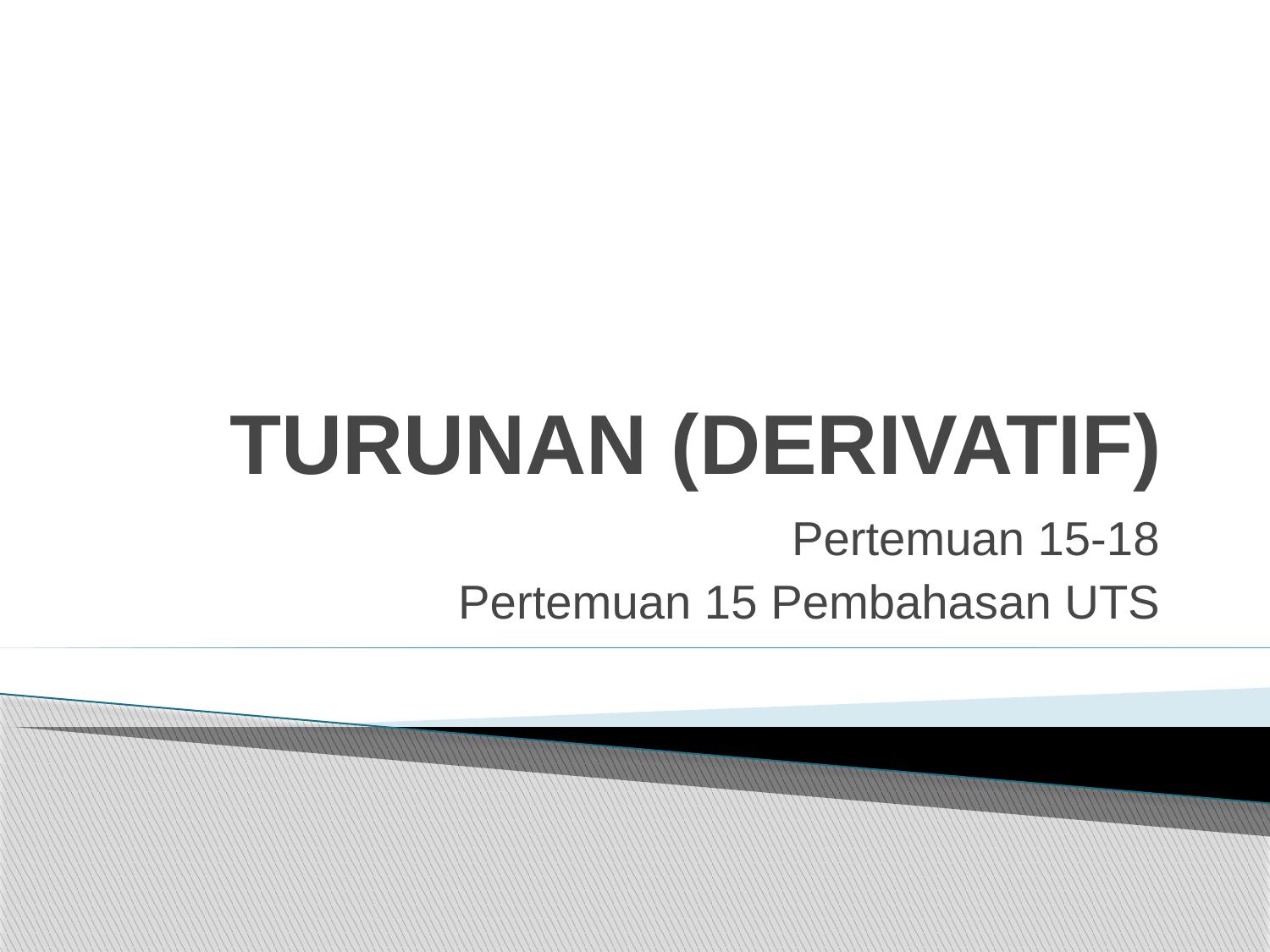

# TURUNAN (DERIVATIF)
Pertemuan 15-18
Pertemuan 15 Pembahasan UTS